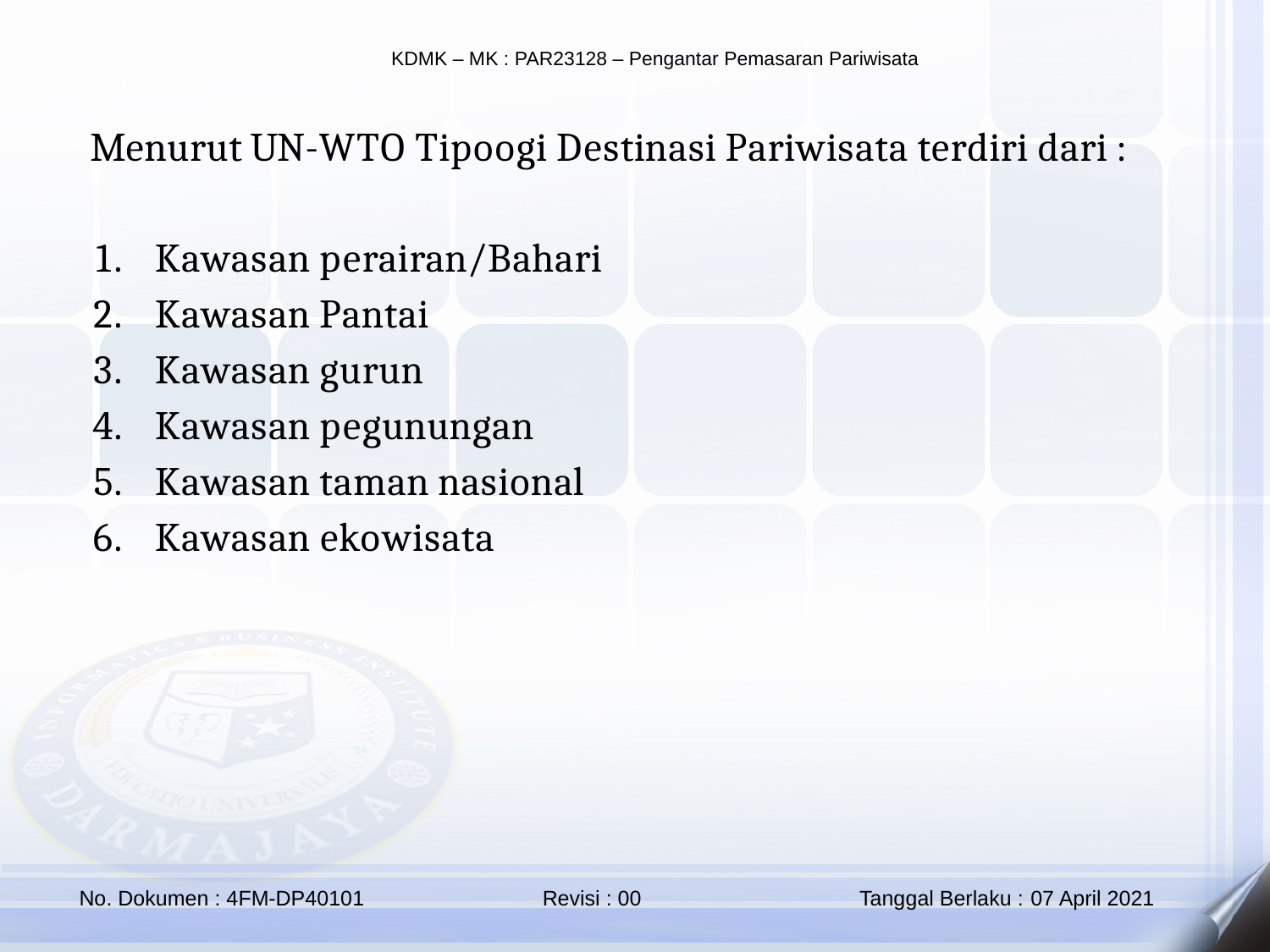

Menurut UN-WTO Tipoogi Destinasi Pariwisata terdiri dari :

Kawasan perairan/Bahari
Kawasan Pantai
Kawasan gurun
Kawasan pegunungan
Kawasan taman nasional
Kawasan ekowisata